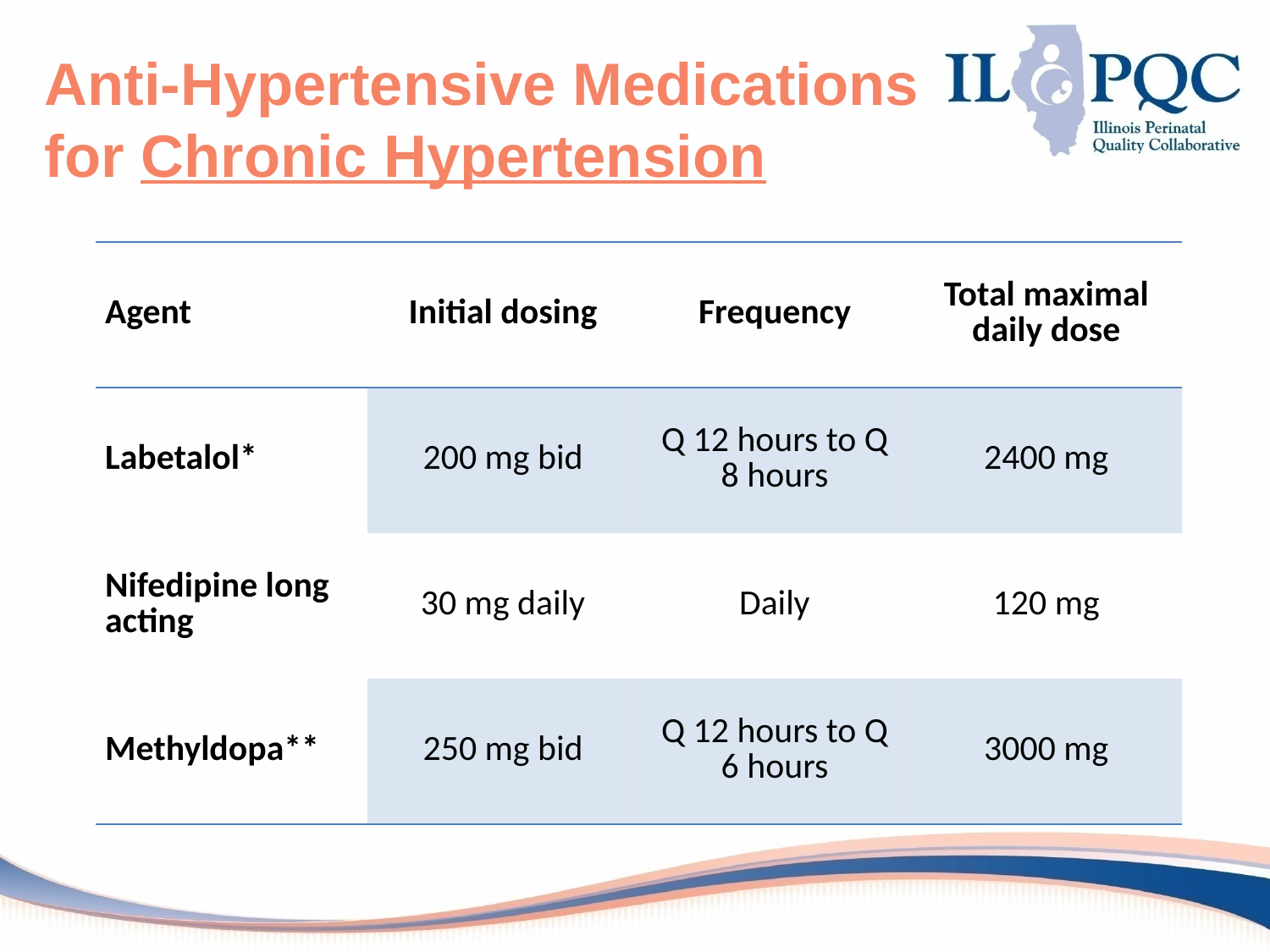

# Anti-Hypertensive Medications for Chronic Hypertension
| Agent | Initial dosing | Frequency | Total maximal daily dose |
| --- | --- | --- | --- |
| Labetalol\* | 200 mg bid | Q 12 hours to Q 8 hours | 2400 mg |
| Nifedipine long acting | 30 mg daily | Daily | 120 mg |
| Methyldopa\*\* | 250 mg bid | Q 12 hours to Q 6 hours | 3000 mg |